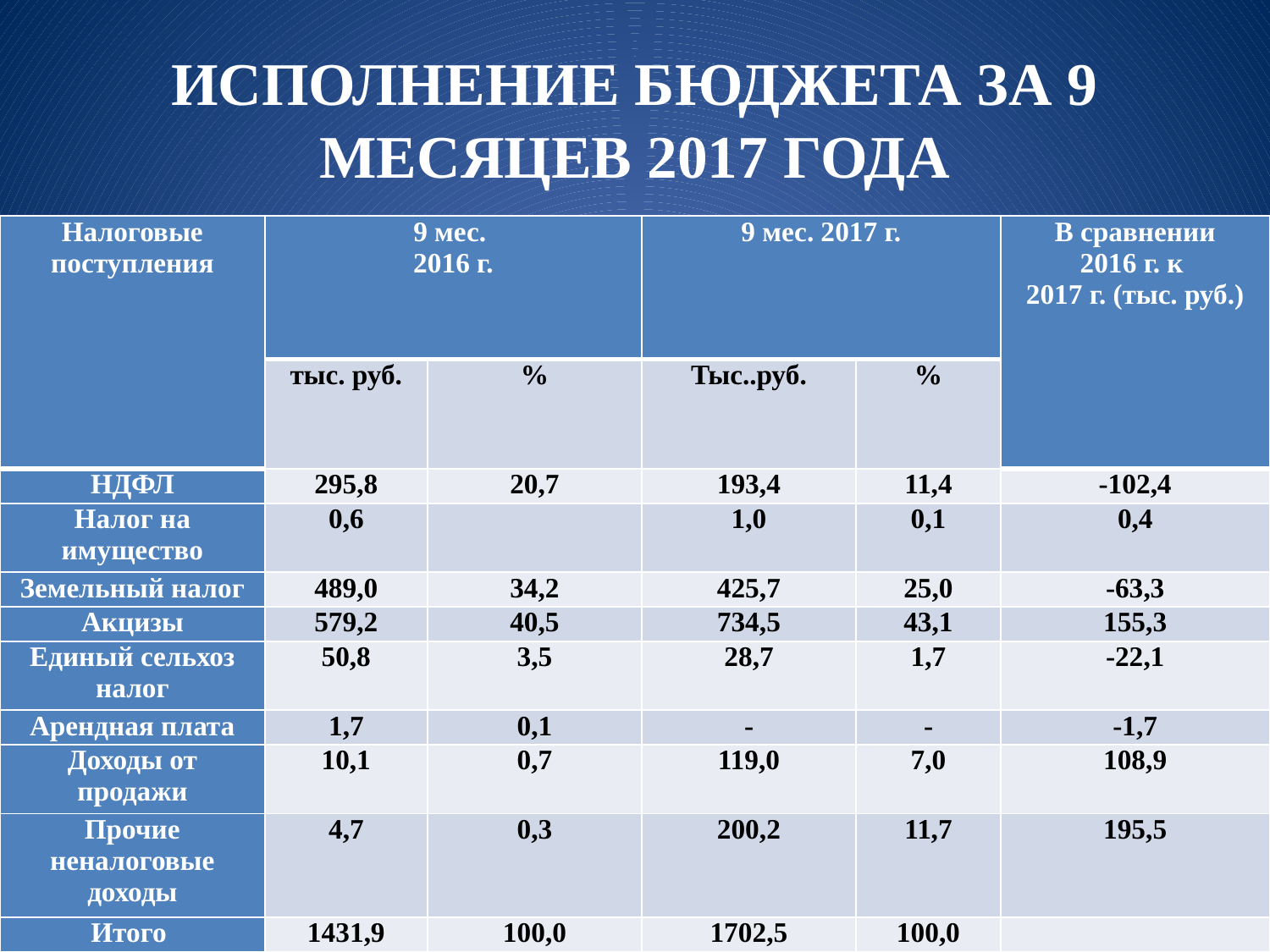

# ИСПОЛНЕНИЕ БЮДЖЕТА ЗА 9 МЕСЯЦЕВ 2017 ГОДА
| Налоговые поступления | 9 мес. 2016 г. |  | 9 мес. 2017 г. |  | В сравнении 2016 г. к 2017 г. (тыс. руб.) |
| --- | --- | --- | --- | --- | --- |
|  | тыс. руб. | % | Тыс..руб. | % |  |
| НДФЛ | 295,8 | 20,7 | 193,4 | 11,4 | -102,4 |
| Налог на имущество | 0,6 |  | 1,0 | 0,1 | 0,4 |
| Земельный налог | 489,0 | 34,2 | 425,7 | 25,0 | -63,3 |
| Акцизы | 579,2 | 40,5 | 734,5 | 43,1 | 155,3 |
| Единый сельхоз налог | 50,8 | 3,5 | 28,7 | 1,7 | -22,1 |
| Арендная плата | 1,7 | 0,1 | - | - | -1,7 |
| Доходы от продажи | 10,1 | 0,7 | 119,0 | 7,0 | 108,9 |
| Прочие неналоговые доходы | 4,7 | 0,3 | 200,2 | 11,7 | 195,5 |
| Итого | 1431,9 | 100,0 | 1702,5 | 100,0 |  |